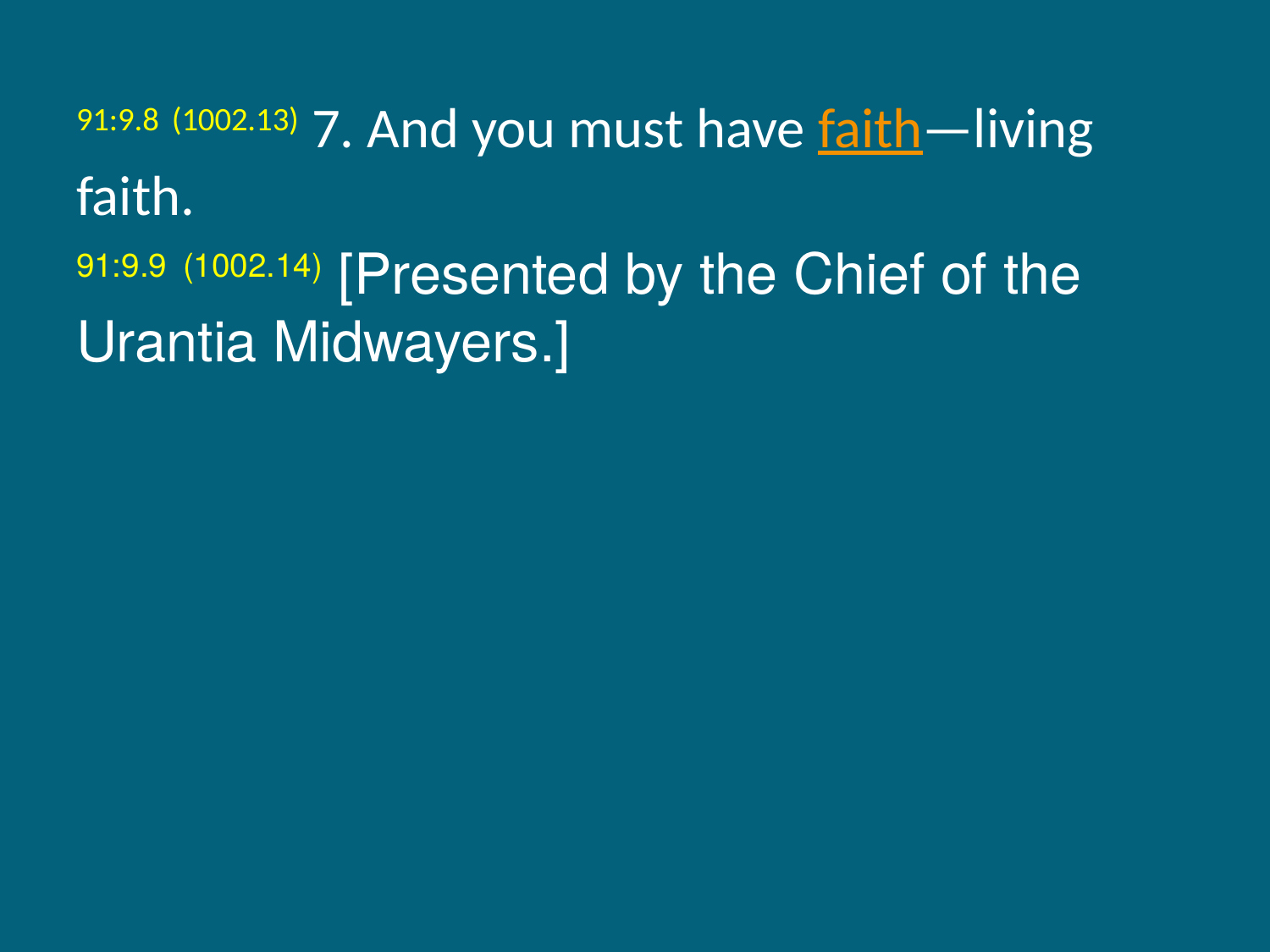

91:9.8 (1002.13) 7. And you must have faith—living faith.
91:9.9 (1002.14) [Presented by the Chief of the Urantia Midwayers.]